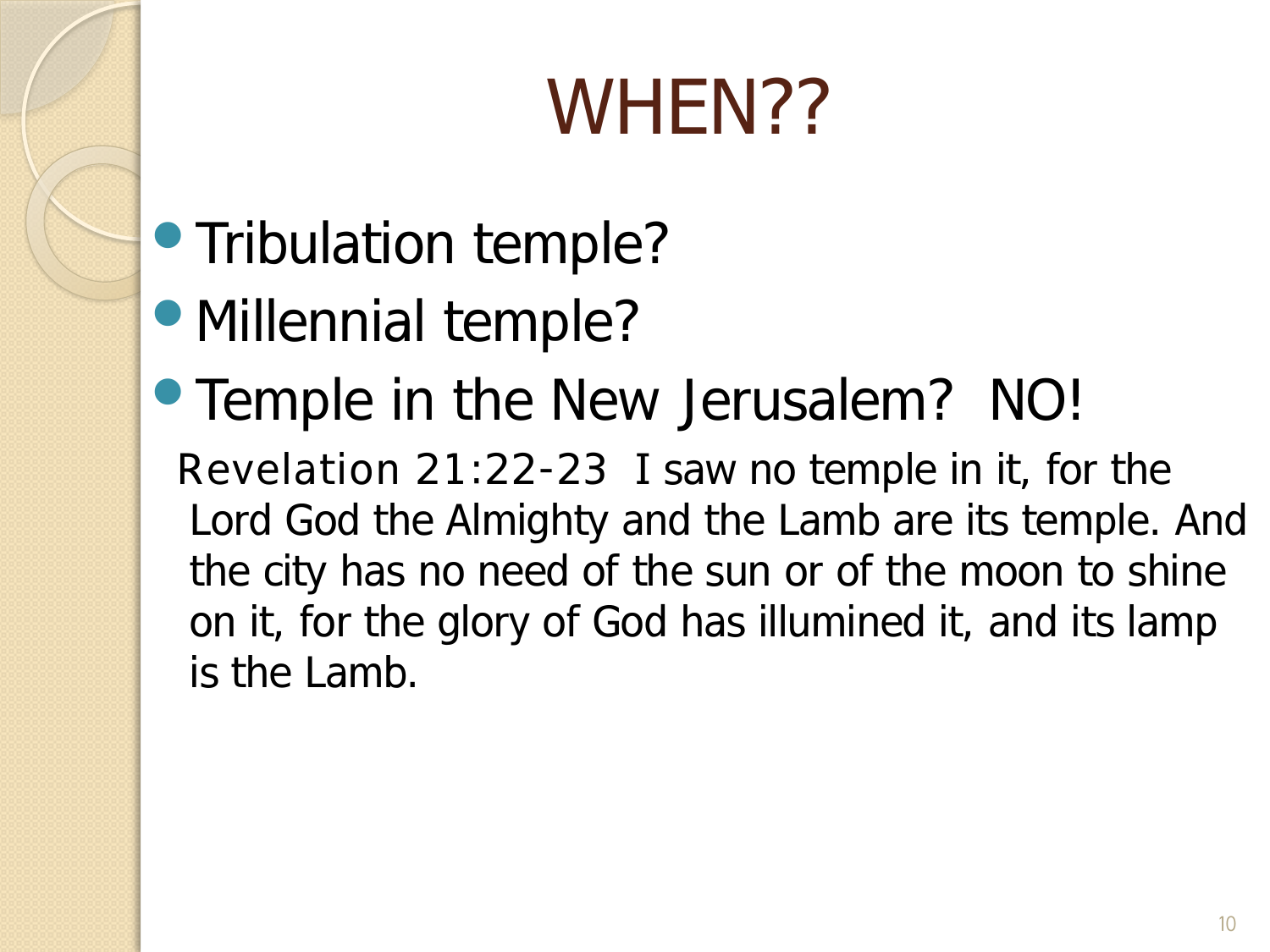

# WHEN??
Tribulation temple?
Millennial temple?
Temple in the New Jerusalem?  NO!
  Revelation 21:22-23  I saw no temple in it, for the Lord God the Almighty and the Lamb are its temple. And the city has no need of the sun or of the moon to shine on it, for the glory of God has illumined it, and its lamp is the Lamb.

10